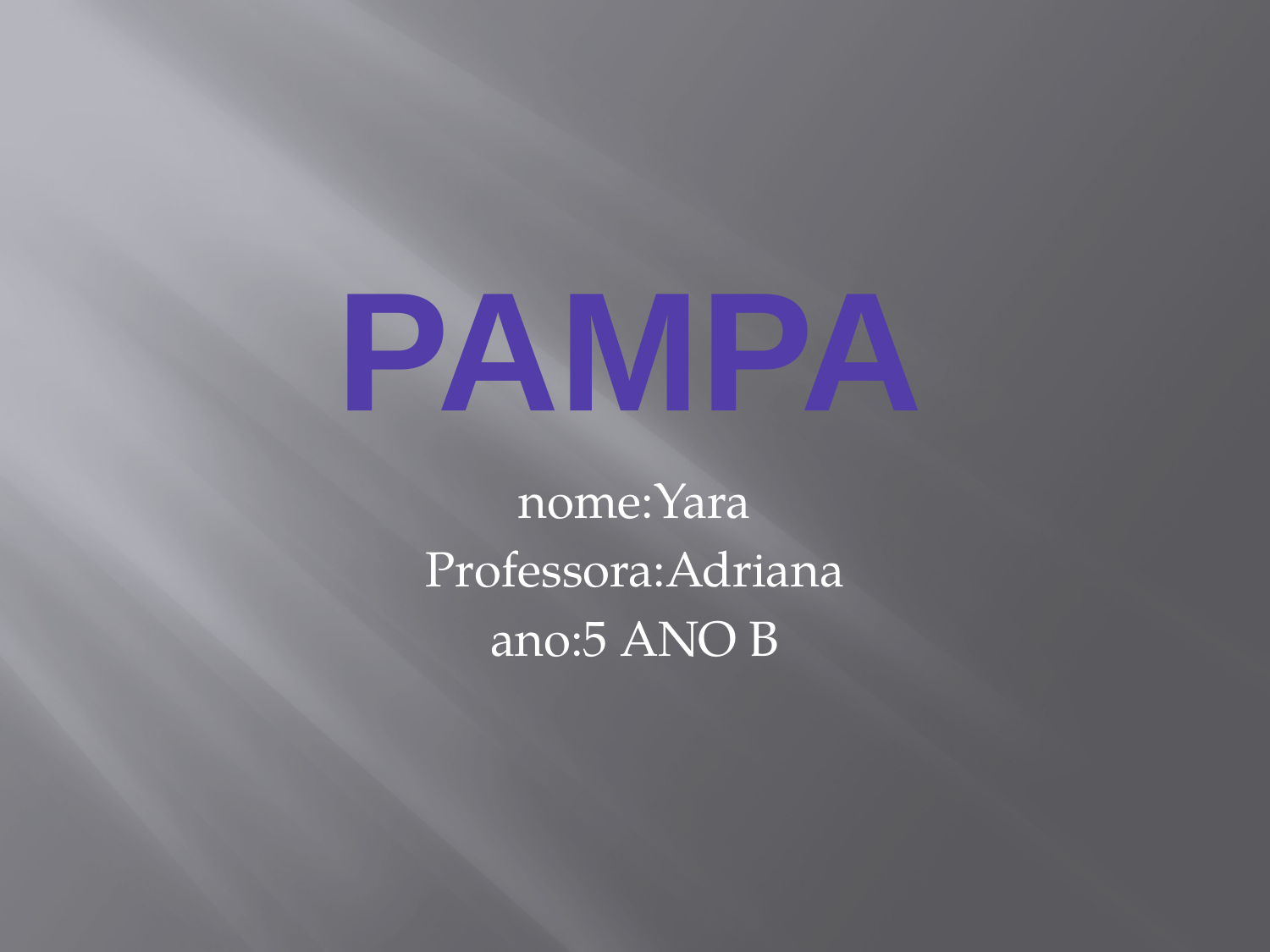

# pampa
nome:Yara
Professora:Adriana
ano:5 ANO B